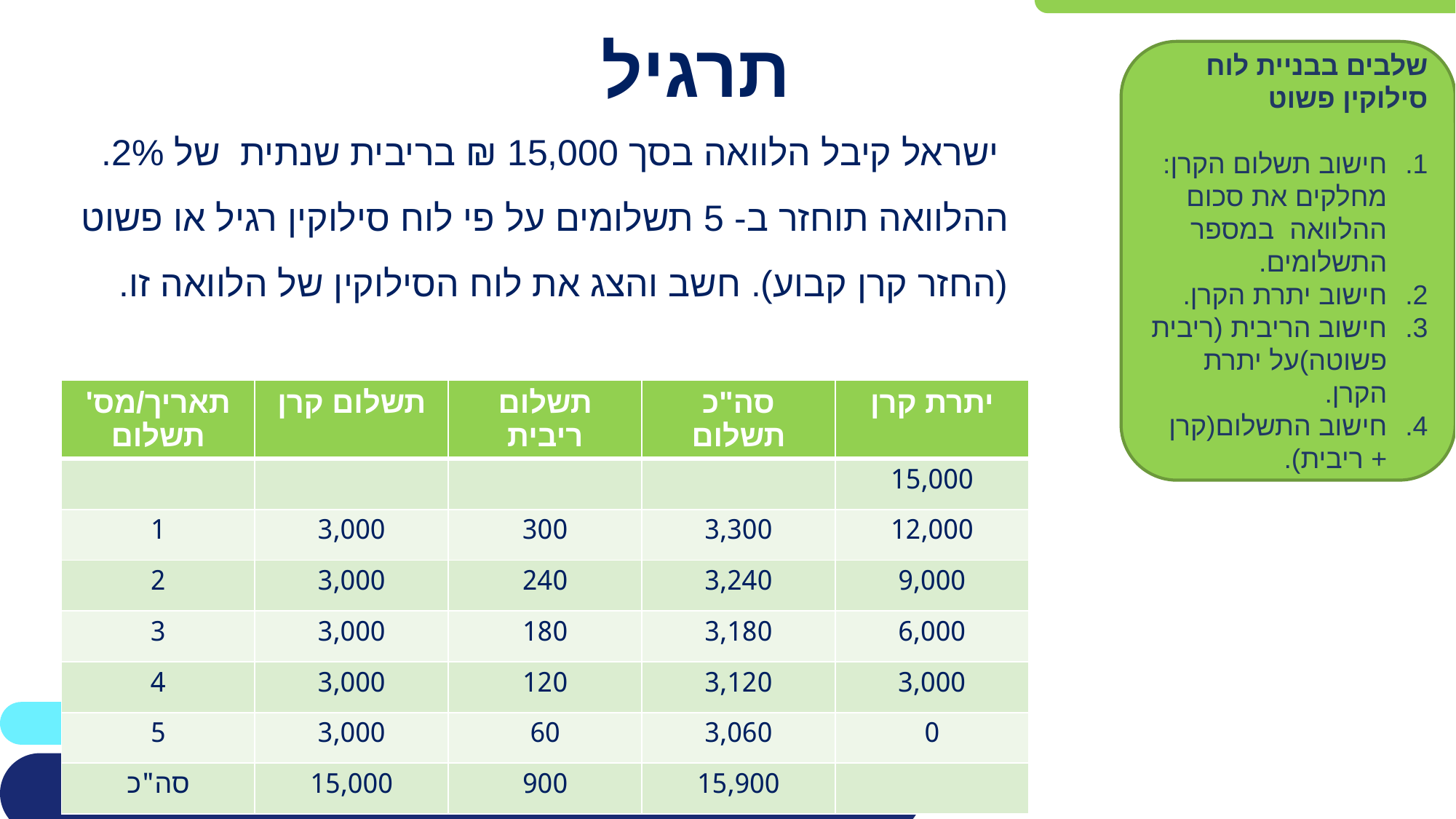

# תרגיל
שלבים בבניית לוח סילוקין פשוט

חישוב תשלום הקרן: מחלקים את סכום ההלוואה  במספר התשלומים.
חישוב יתרת הקרן.
חישוב הריבית (ריבית פשוטה)על יתרת הקרן.
חישוב התשלום(קרן + ריבית).
 ישראל קיבל הלוואה בסך 15,000 ₪ בריבית שנתית  של 2%. ההלוואה תוחזר ב- 5 תשלומים על פי לוח סילוקין רגיל או פשוט (החזר קרן קבוע). חשב והצג את לוח הסילוקין של הלוואה זו.

| תאריך/מס' תשלום | תשלום קרן | תשלום ריבית | סה"כ תשלום | יתרת קרן |
| --- | --- | --- | --- | --- |
|  |  |  |  | 15,000 |
| 1 | 3,000 | 300 | 3,300 | 12,000 |
| 2 | 3,000 | 240 | 3,240 | 9,000 |
| 3 | 3,000 | 180 | 3,180 | 6,000 |
| 4 | 3,000 | 120 | 3,120 | 3,000 |
| 5 | 3,000 | 60 | 3,060 | 0 |
| סה"כ | 15,000 | 900 | 15,900 |  |